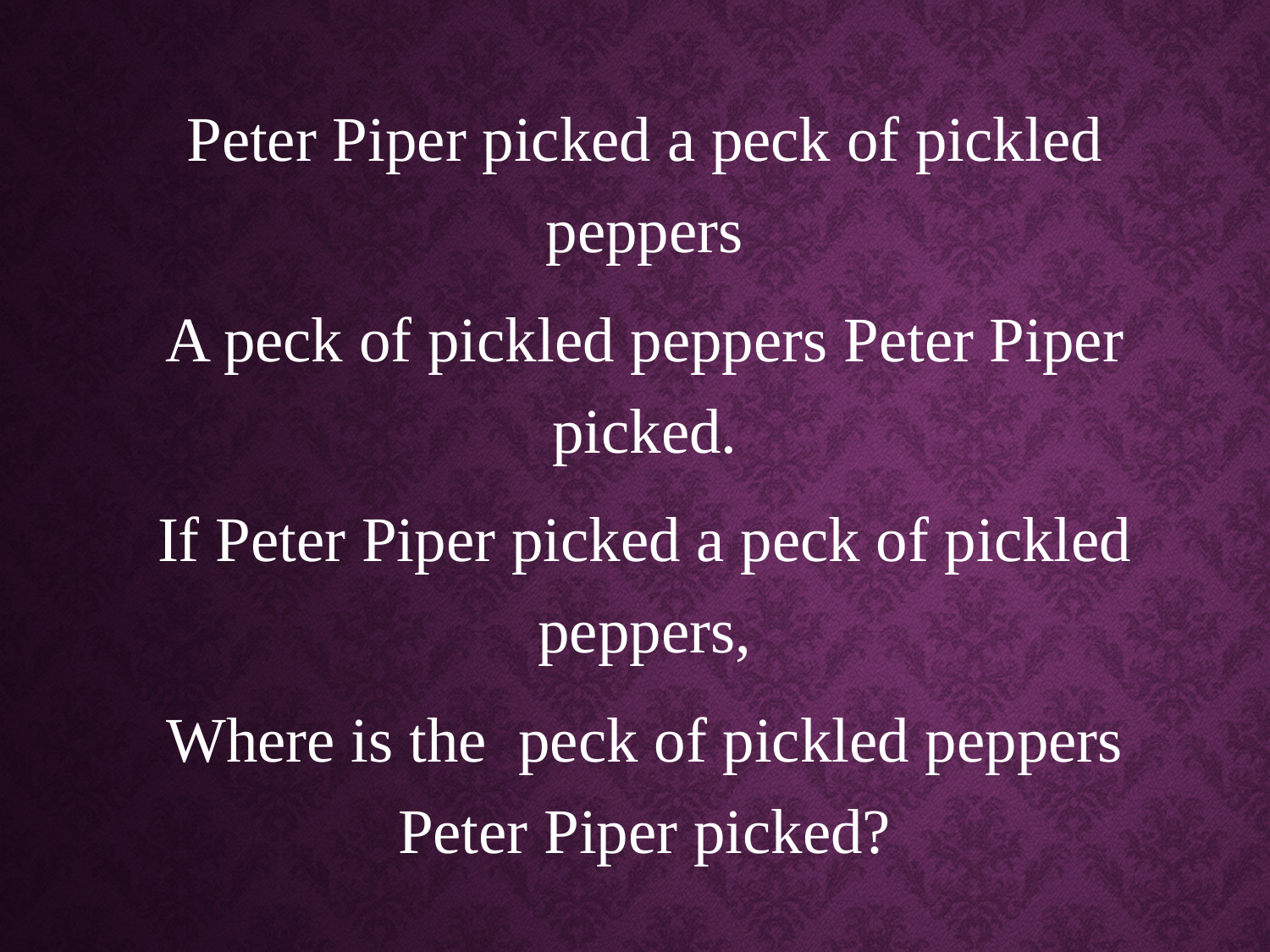

Peter Piper picked a peck of pickled peppers
A peck of pickled peppers Peter Piper picked.
If Peter Piper picked a peck of pickled peppers,
Where is the  peck of pickled peppers Peter Piper picked?